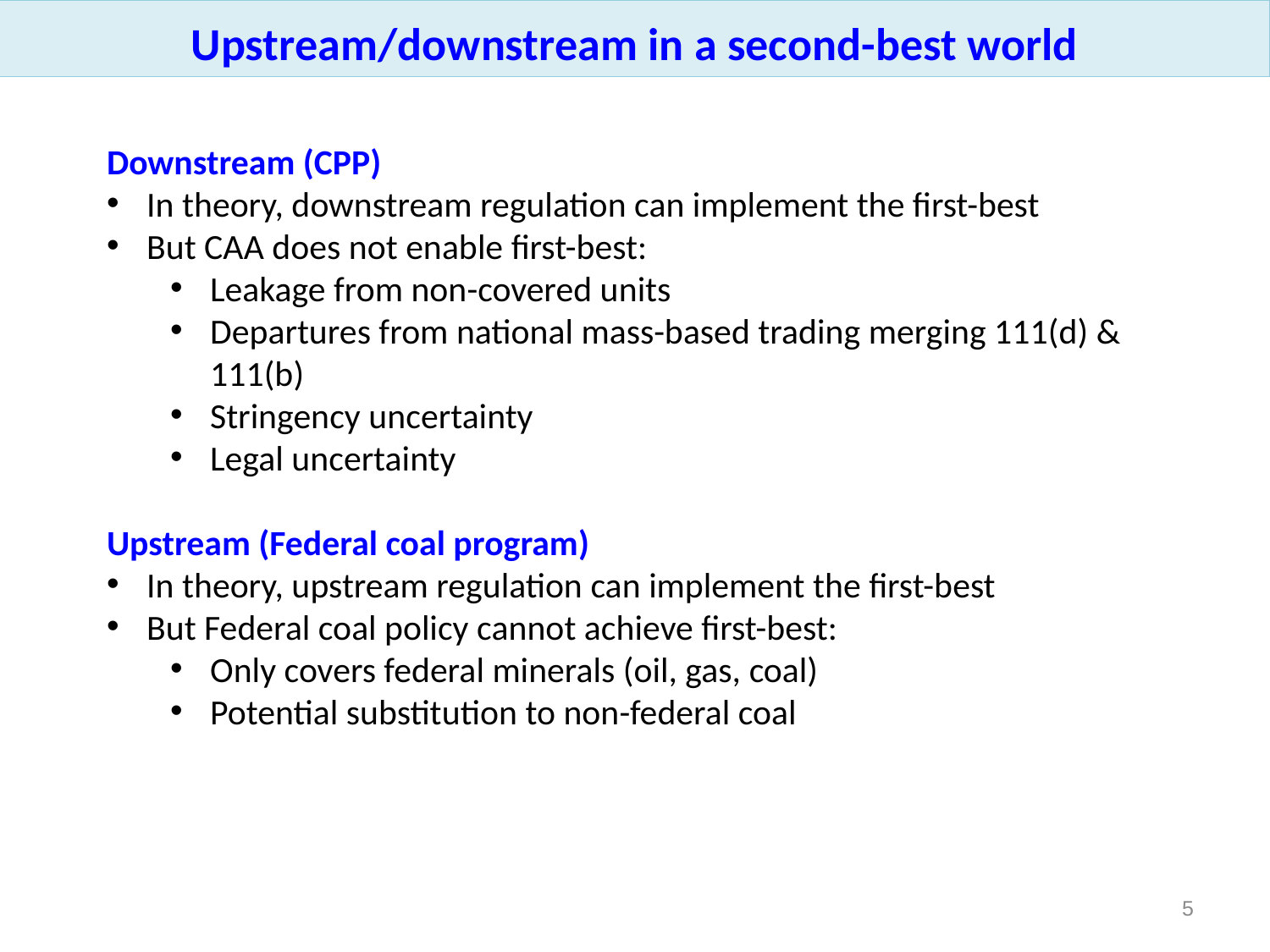

Upstream/downstream in a second-best world
Downstream (CPP)
In theory, downstream regulation can implement the first-best
But CAA does not enable first-best:
Leakage from non-covered units
Departures from national mass-based trading merging 111(d) & 111(b)
Stringency uncertainty
Legal uncertainty

Upstream (Federal coal program)
In theory, upstream regulation can implement the first-best
But Federal coal policy cannot achieve first-best:
Only covers federal minerals (oil, gas, coal)
Potential substitution to non-federal coal
5